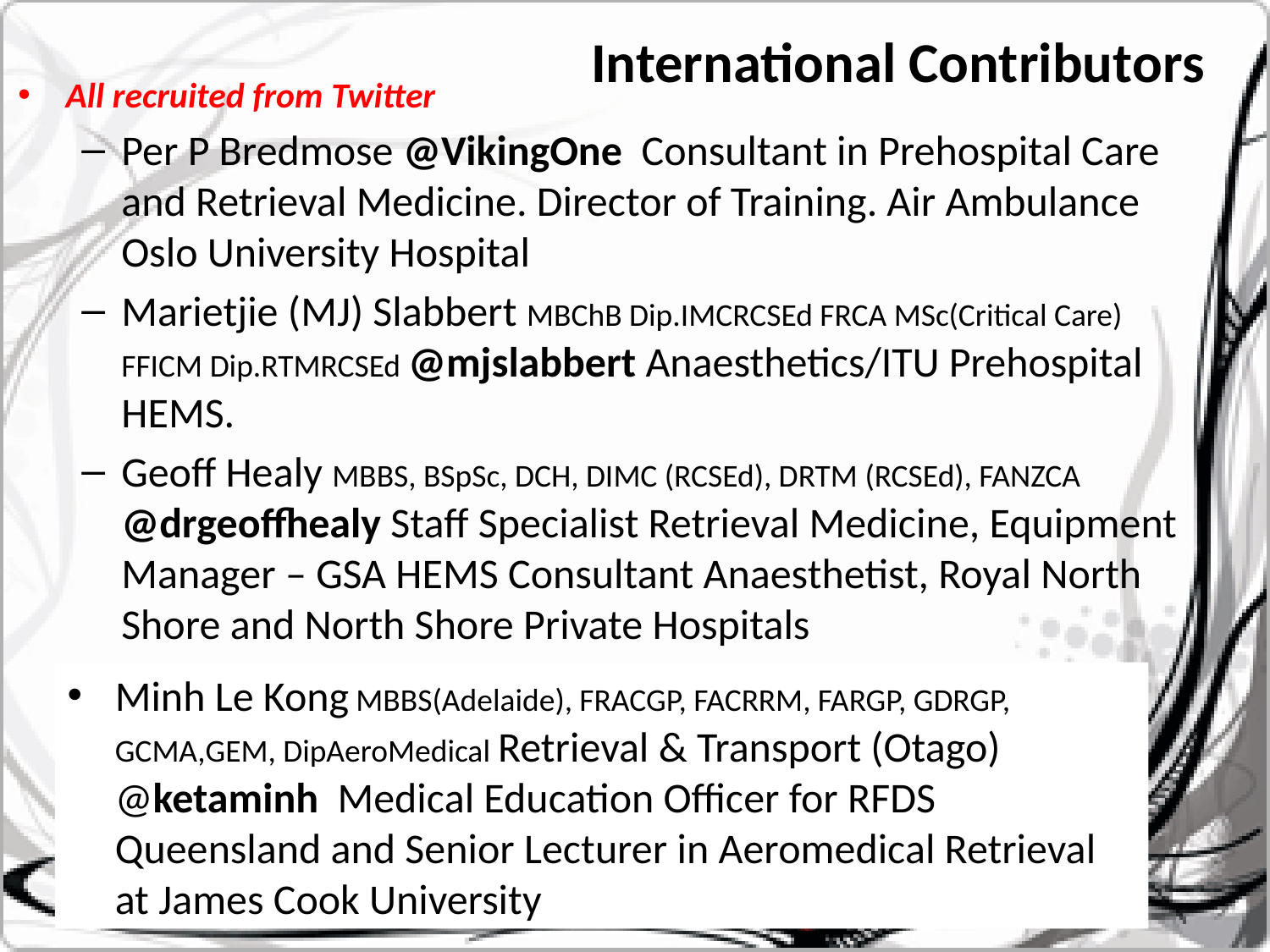

# International Contributors
All recruited from Twitter
Per P Bredmose @VikingOne  Consultant in Prehospital Care and Retrieval Medicine. Director of Training. Air Ambulance Oslo University Hospital
Marietjie (MJ) Slabbert MBChB Dip.IMCRCSEd FRCA MSc(Critical Care) FFICM Dip.RTMRCSEd @mjslabbert Anaesthetics/ITU Prehospital HEMS.
Geoff Healy MBBS, BSpSc, DCH, DIMC (RCSEd), DRTM (RCSEd), FANZCA  @drgeoffhealy Staff Specialist Retrieval Medicine, Equipment Manager – GSA HEMS Consultant Anaesthetist, Royal North Shore and North Shore Private Hospitals

Minh Le Kong MBBS(Adelaide), FRACGP, FACRRM, FARGP, GDRGP, GCMA,GEM, DipAeroMedical Retrieval & Transport (Otago) @ketaminh  Medical Education Officer for RFDS Queensland and Senior Lecturer in Aeromedical Retrieval at James Cook University